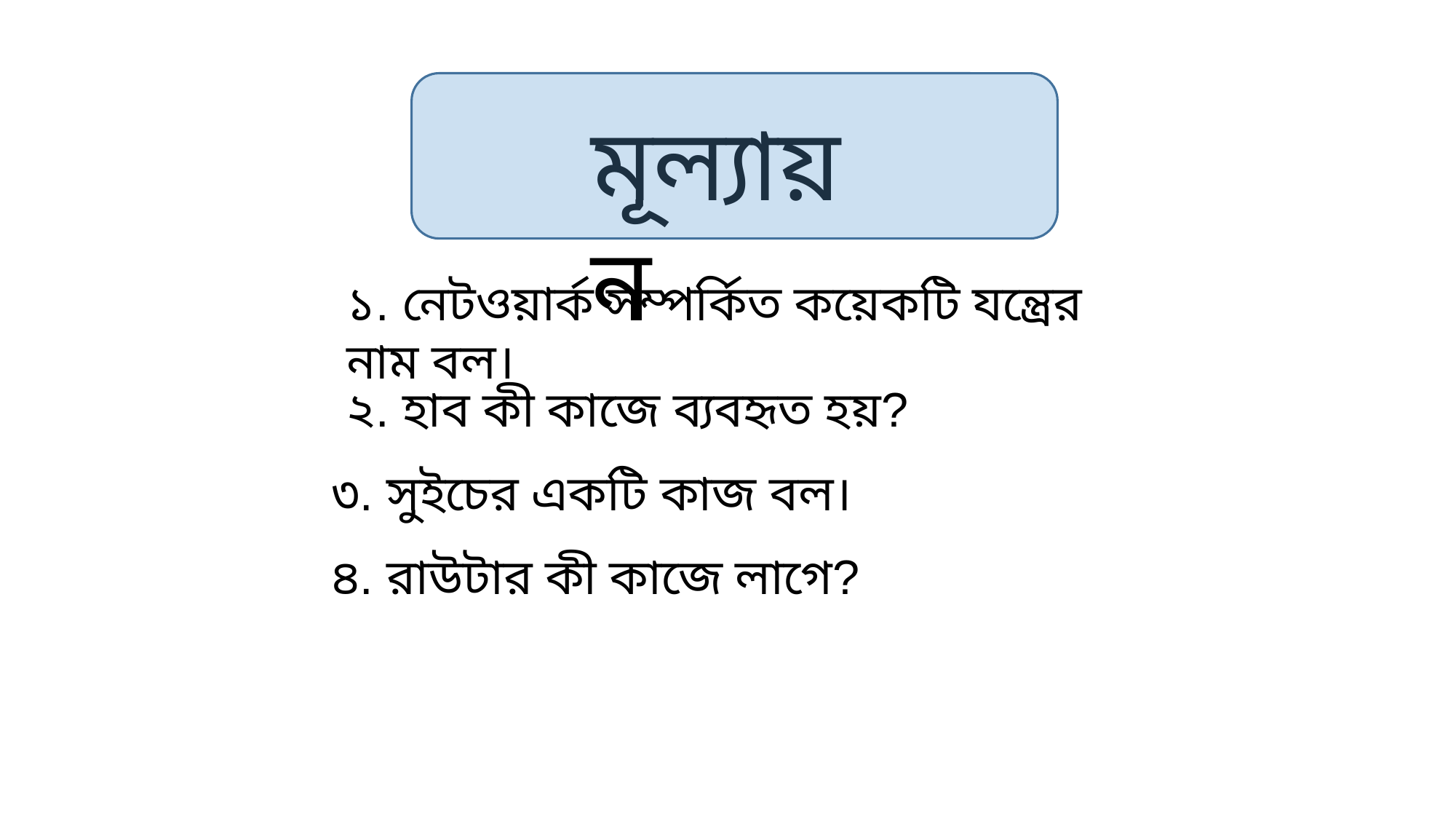

মূল্যায়ন
১. নেটওয়ার্ক সম্পর্কিত কয়েকটি যন্ত্রের নাম বল।
২. হাব কী কাজে ব্যবহৃত হয়?
৩. সুইচের একটি কাজ বল।
৪. রাউটার কী কাজে লাগে?